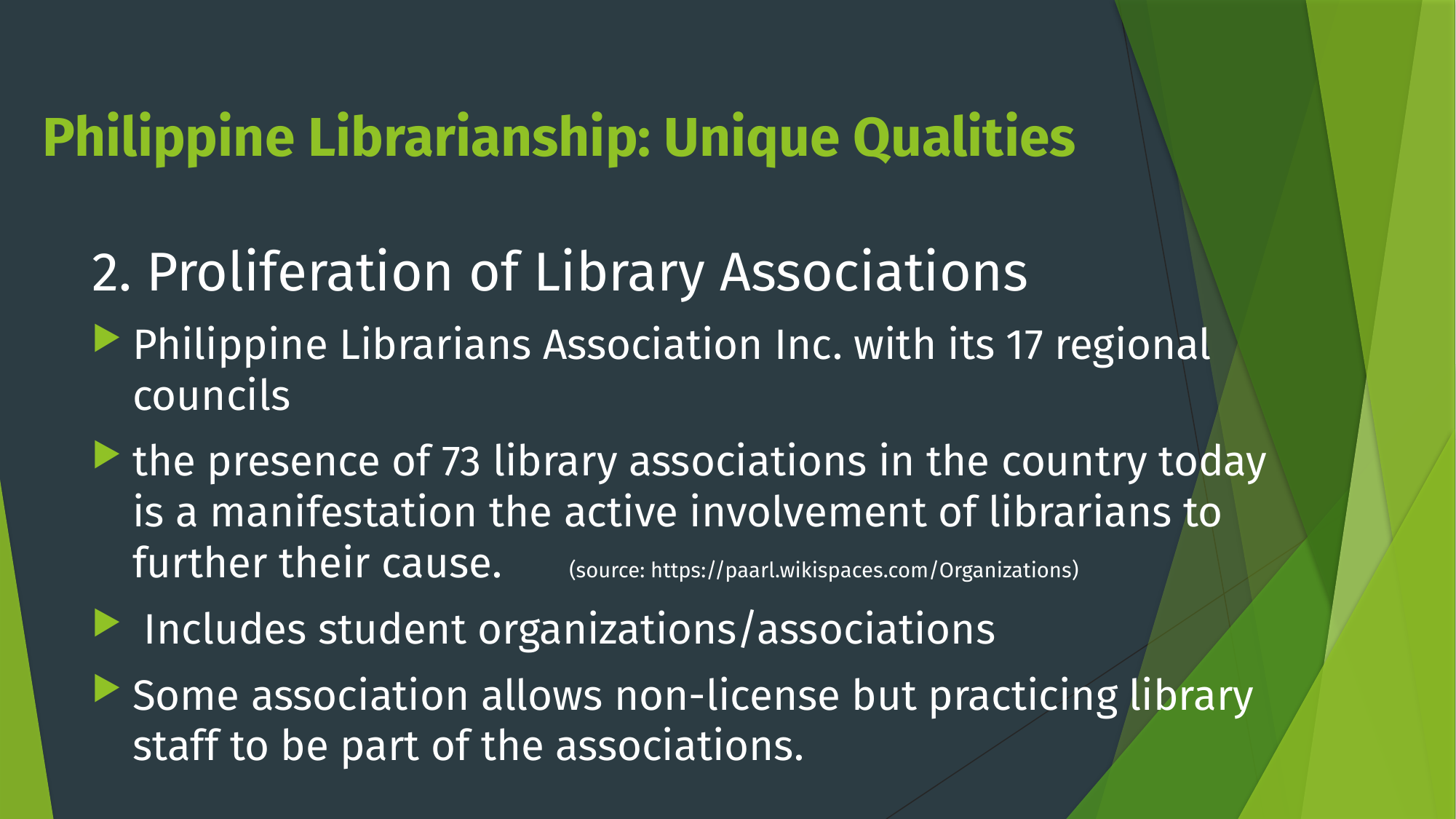

# Philippine Librarianship: Unique Qualities
2. Proliferation of Library Associations
Philippine Librarians Association Inc. with its 17 regional councils
the presence of 73 library associations in the country today is a manifestation the active involvement of librarians to further their cause.	(source: https://paarl.wikispaces.com/Organizations)
 Includes student organizations/associations
Some association allows non-license but practicing library staff to be part of the associations.